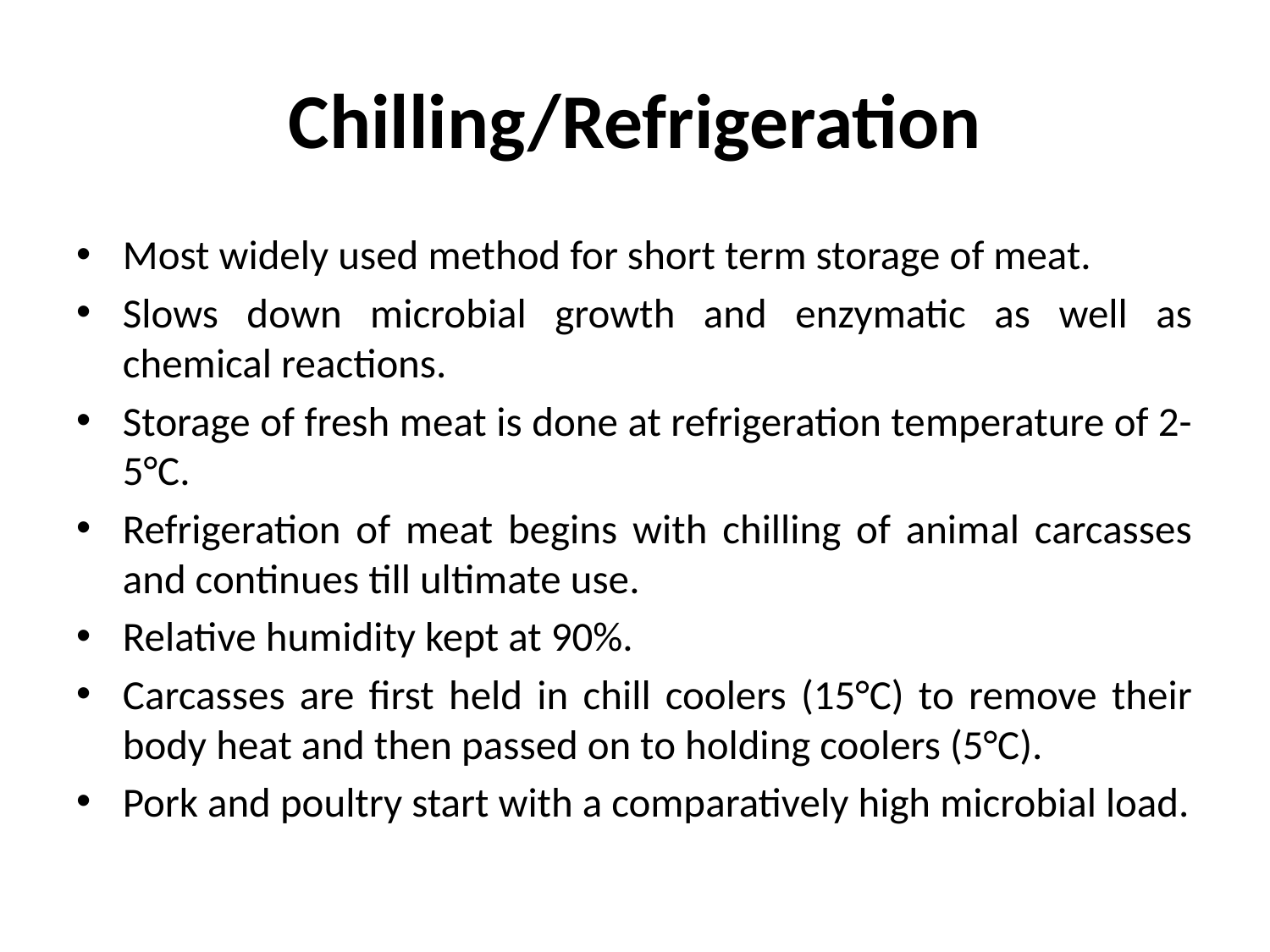

# Chilling/Refrigeration
Most widely used method for short term storage of meat.
Slows down microbial growth and enzymatic as well as chemical reactions.
Storage of fresh meat is done at refrigeration temperature of 2-5°C.
Refrigeration of meat begins with chilling of animal carcasses and continues till ultimate use.
Relative humidity kept at 90%.
Carcasses are first held in chill coolers (15°C) to remove their body heat and then passed on to holding coolers (5°C).
Pork and poultry start with a comparatively high microbial load.